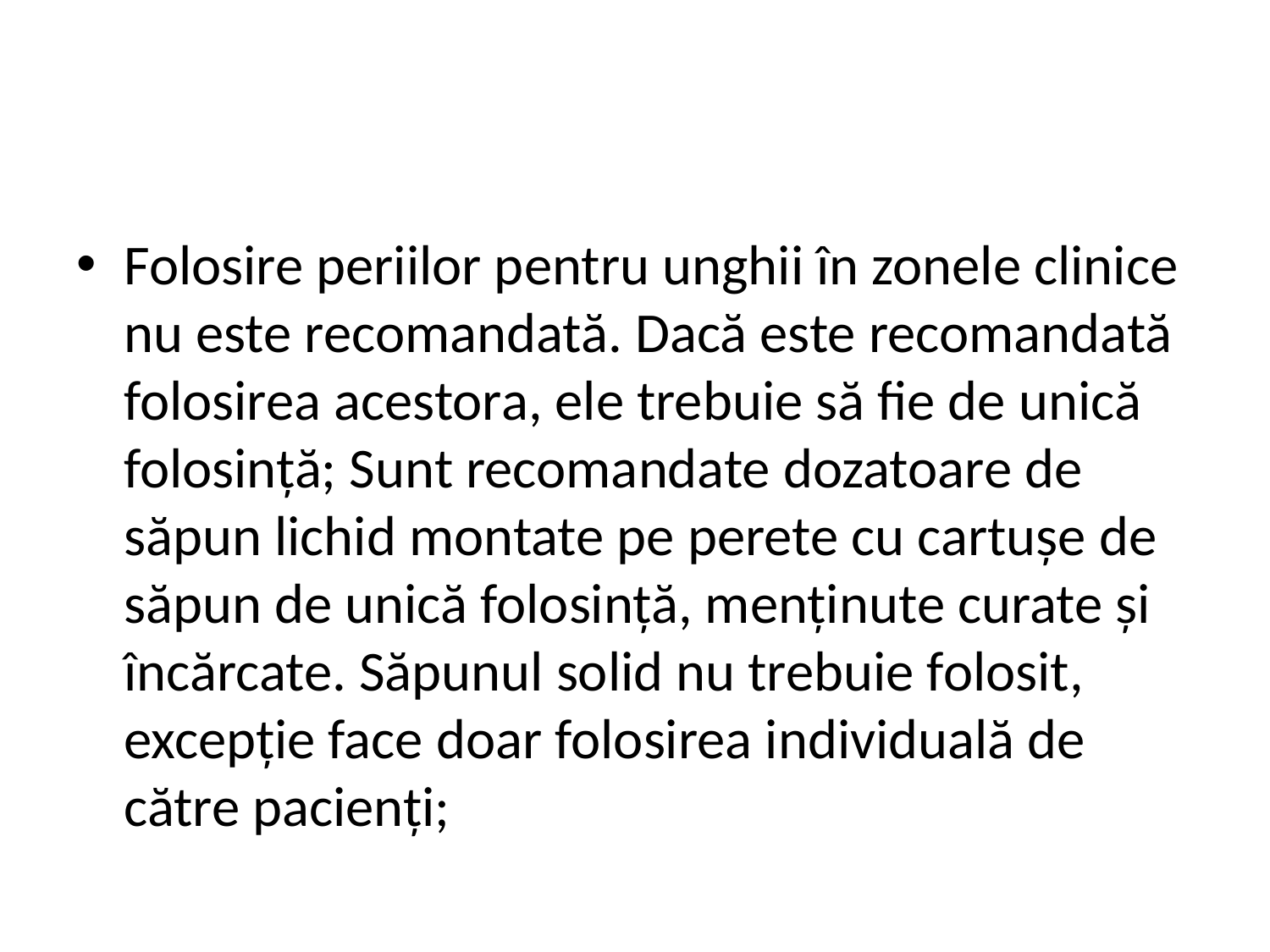

#
Folosire periilor pentru unghii în zonele clinice nu este recomandată. Dacă este recomandată folosirea acestora, ele trebuie să fie de unică folosinţă; Sunt recomandate dozatoare de săpun lichid montate pe perete cu cartușe de săpun de unică folosinţă, menţinute curate și încărcate. Săpunul solid nu trebuie folosit, excepţie face doar folosirea individuală de către pacienţi;